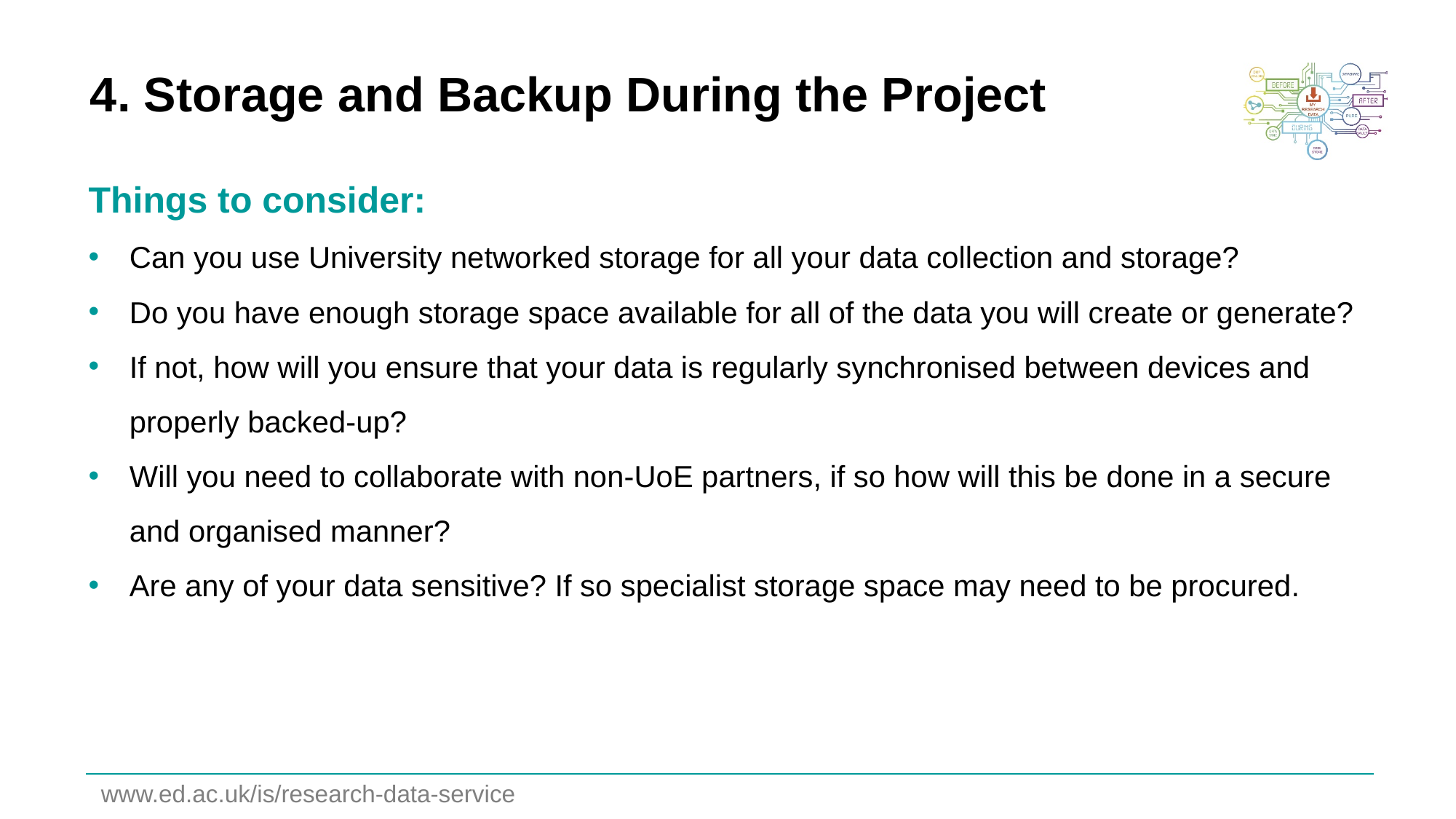

# 4. Storage and Backup During the Project
Things to consider:
Can you use University networked storage for all your data collection and storage?
Do you have enough storage space available for all of the data you will create or generate?
If not, how will you ensure that your data is regularly synchronised between devices and properly backed-up?
Will you need to collaborate with non-UoE partners, if so how will this be done in a secure and organised manner?
Are any of your data sensitive? If so specialist storage space may need to be procured.